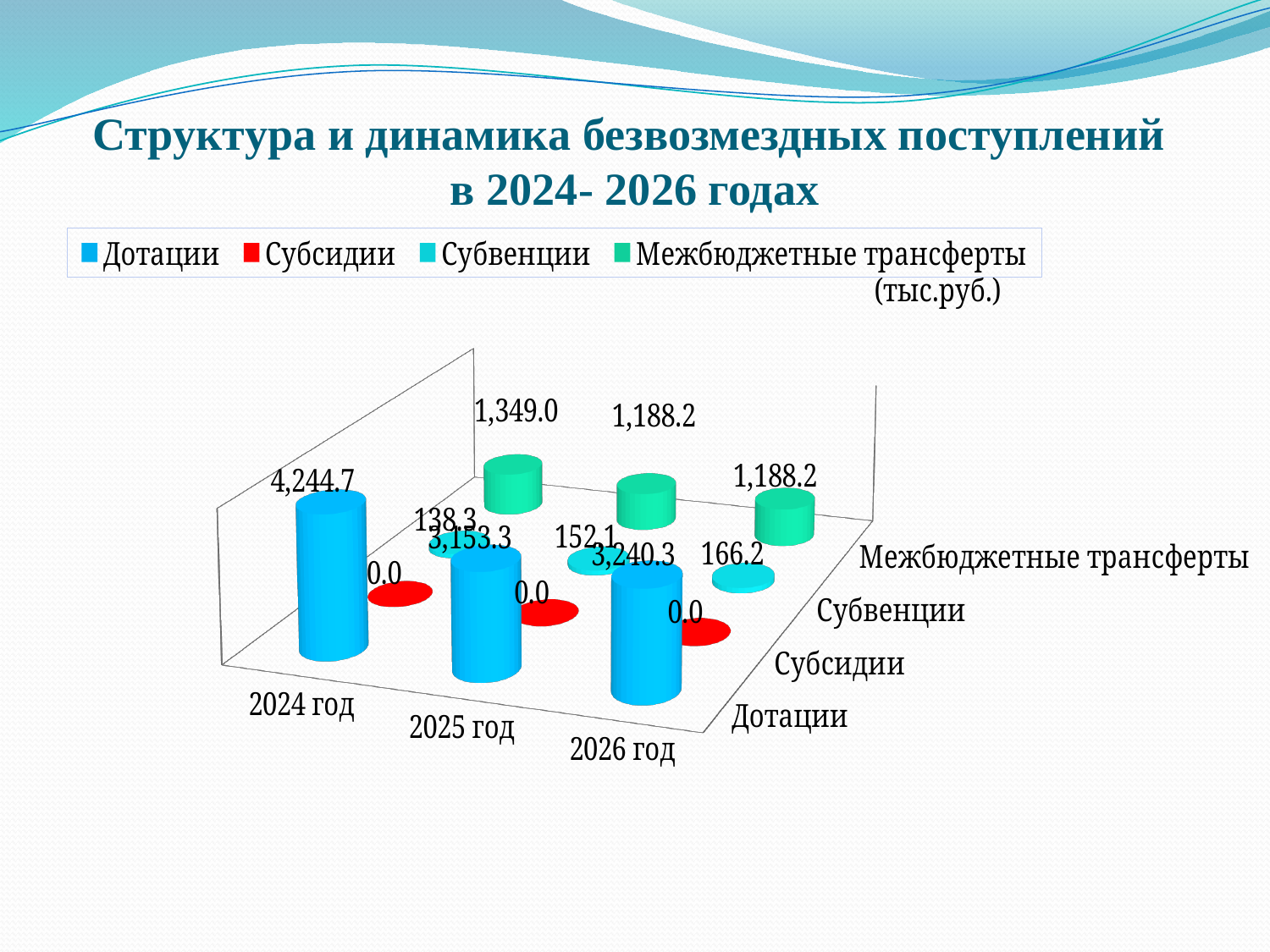

# Структура и динамика безвозмездных поступлений в 2024- 2026 годах

[unsupported chart]